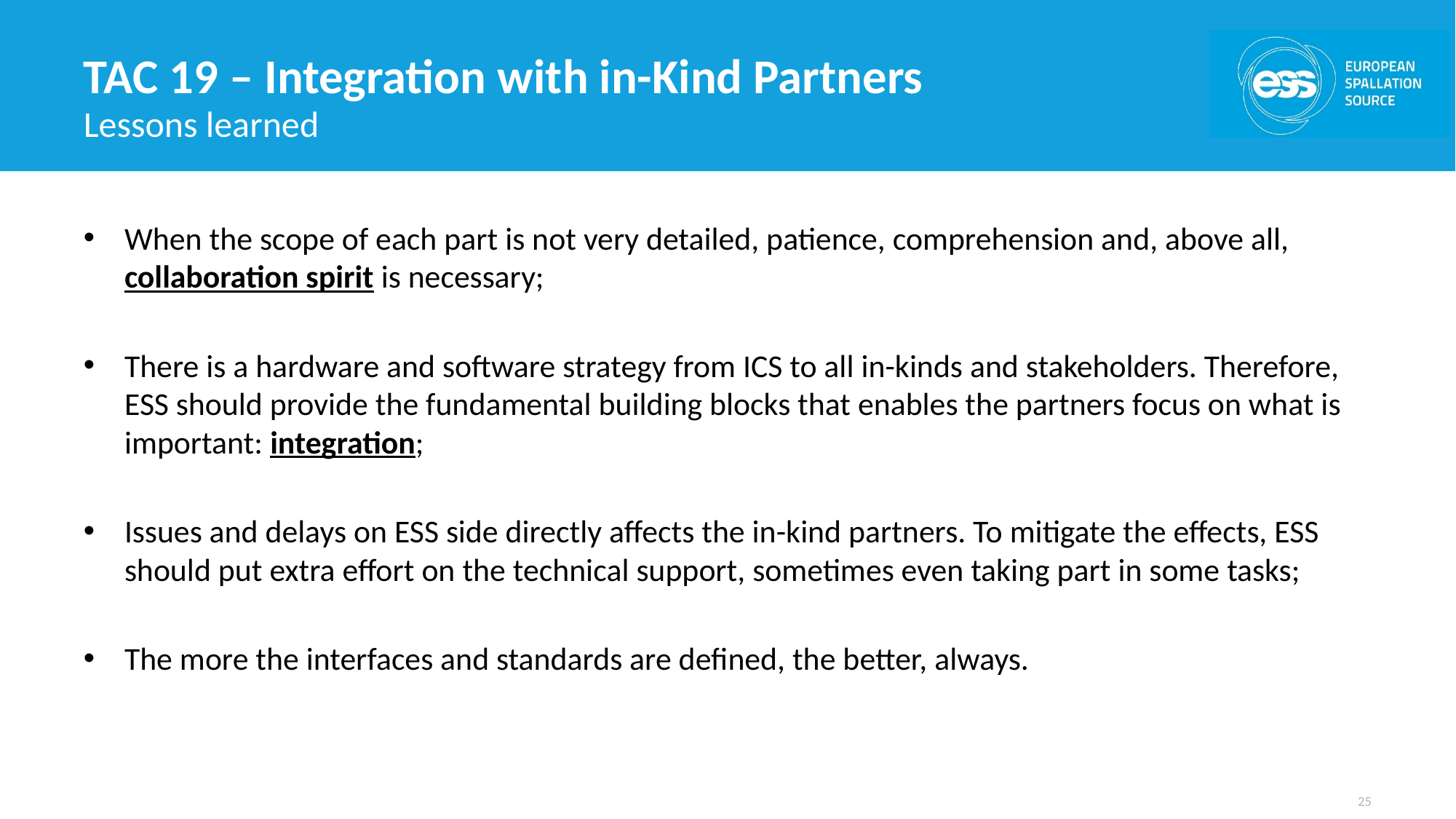

# TAC 19 – Integration with in-Kind Partners
Lessons learned
When the scope of each part is not very detailed, patience, comprehension and, above all, collaboration spirit is necessary;

There is a hardware and software strategy from ICS to all in-kinds and stakeholders. Therefore, ESS should provide the fundamental building blocks that enables the partners focus on what is important: integration;

Issues and delays on ESS side directly affects the in-kind partners. To mitigate the effects, ESS should put extra effort on the technical support, sometimes even taking part in some tasks;

The more the interfaces and standards are defined, the better, always.
25